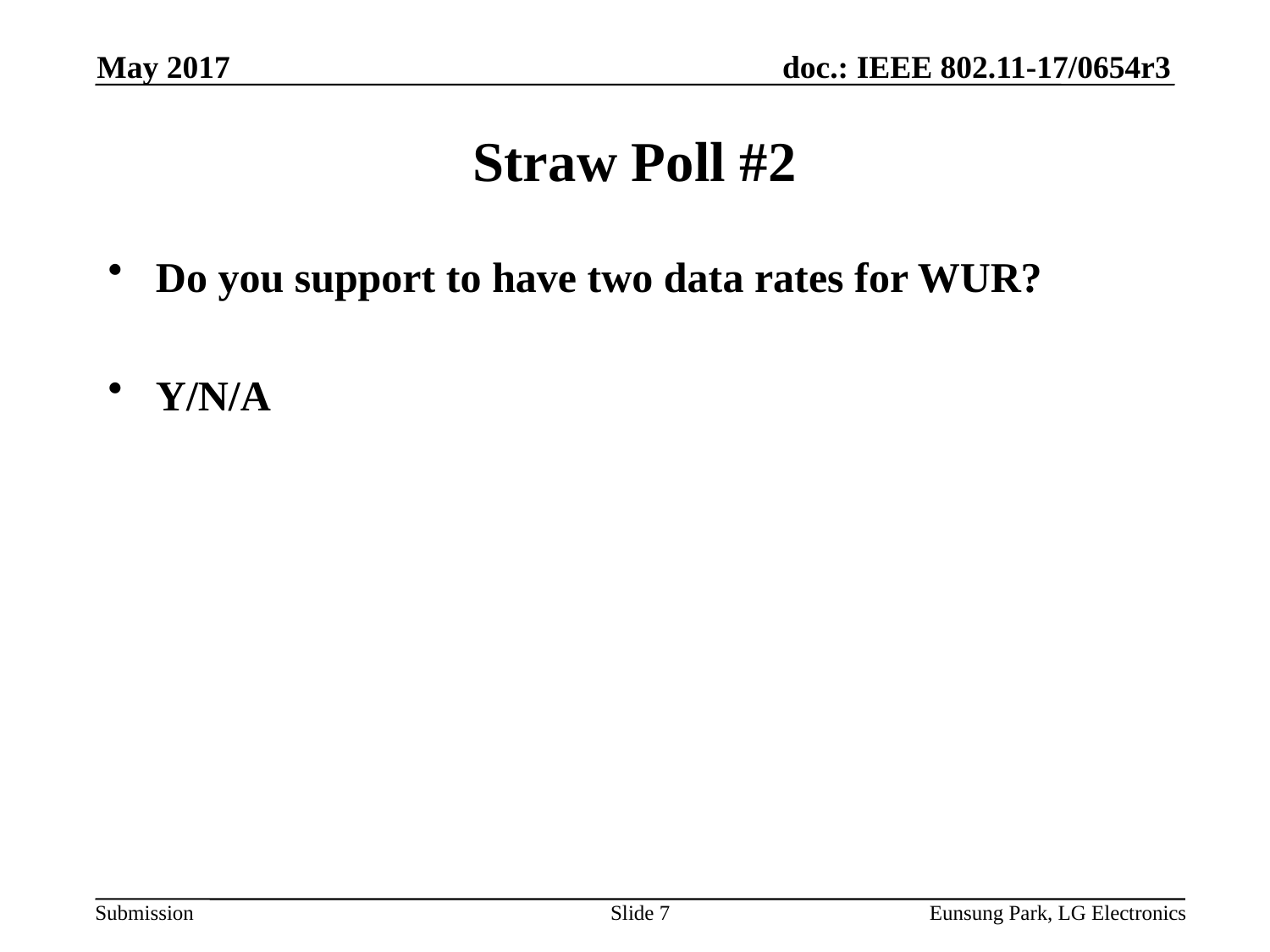

May 2017
# Straw Poll #2
Do you support to have two data rates for WUR?

Y/N/A

Slide 7
Eunsung Park, LG Electronics